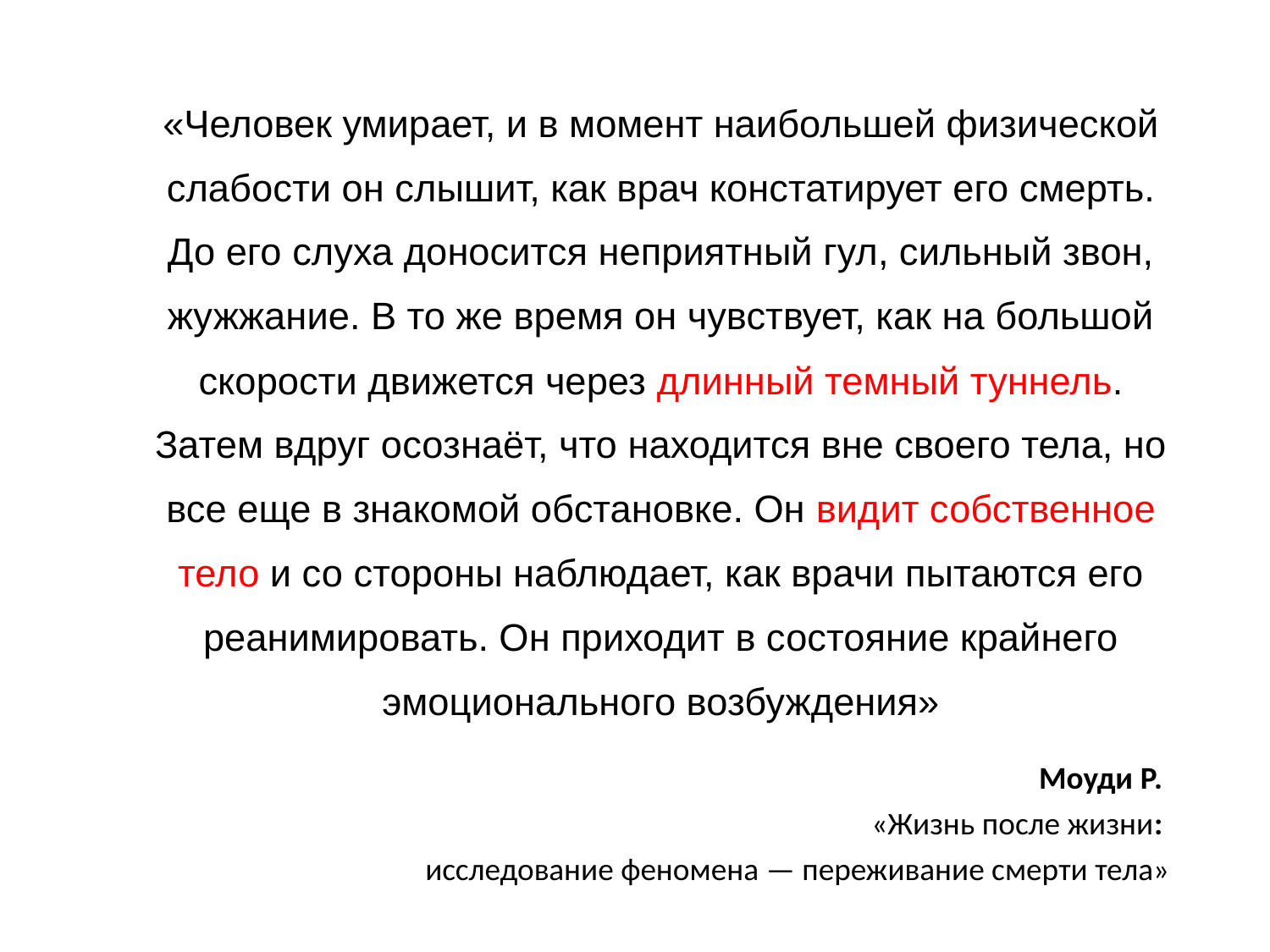

«Человек умирает, и в момент наибольшей физической слабости он слышит, как врач констатирует его смерть. До его слуха доносится неприятный гул, сильный звон, жужжание. В то же время он чувствует, как на большой скорости движется через длинный темный туннель. Затем вдруг осознаёт, что находится вне своего тела, но все еще в знакомой обстановке. Он видит собственное тело и со стороны наблюдает, как врачи пытаются его реанимировать. Он приходит в состояние крайнего эмоционального возбуждения»
Моуди Р.
«Жизнь после жизни:
исследование феномена — переживание смерти тела»